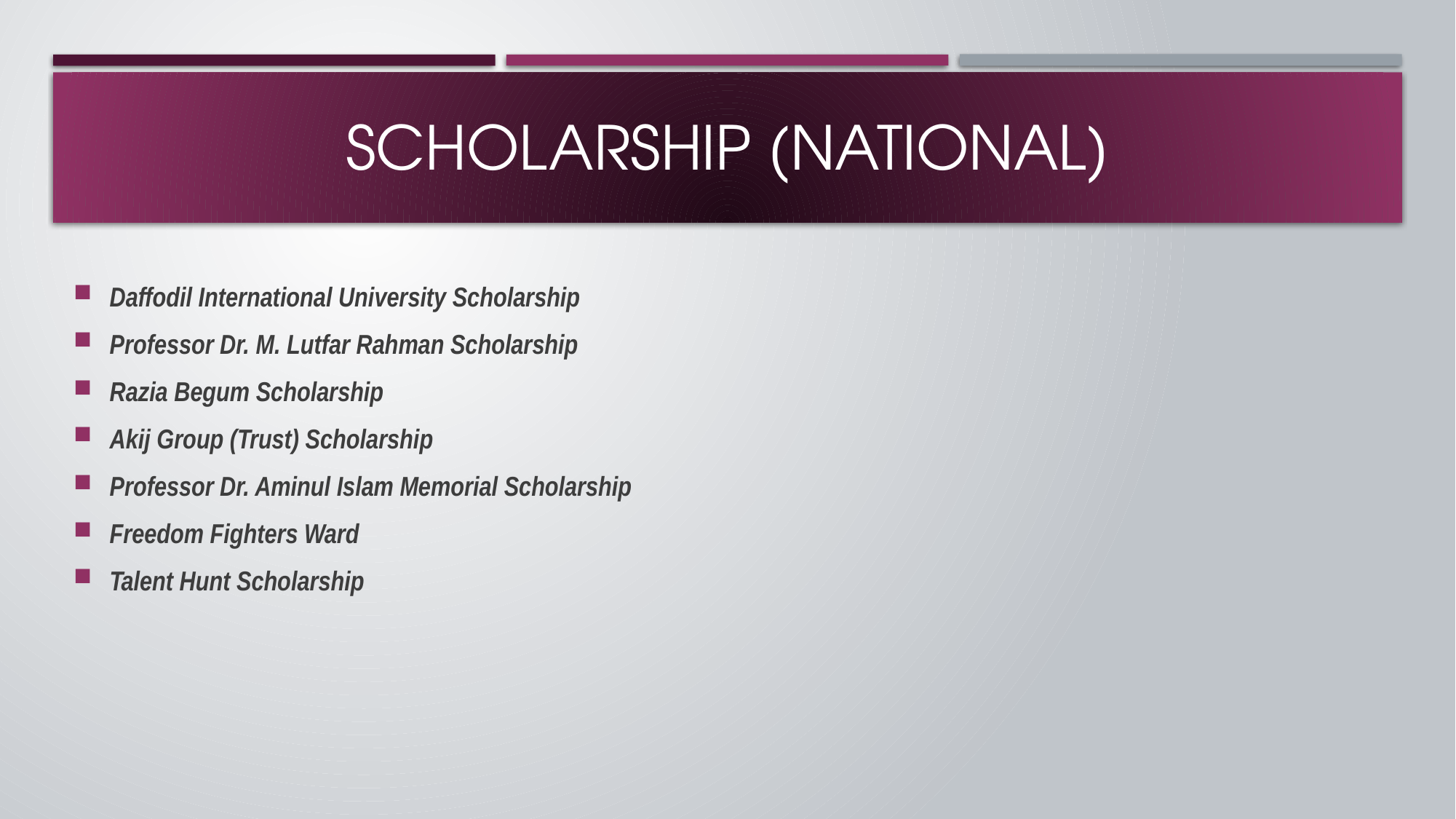

# Scholarship (national)
Daffodil International University Scholarship
Professor Dr. M. Lutfar Rahman Scholarship
Razia Begum Scholarship
Akij Group (Trust) Scholarship
Professor Dr. Aminul Islam Memorial Scholarship
Freedom Fighters Ward
Talent Hunt Scholarship